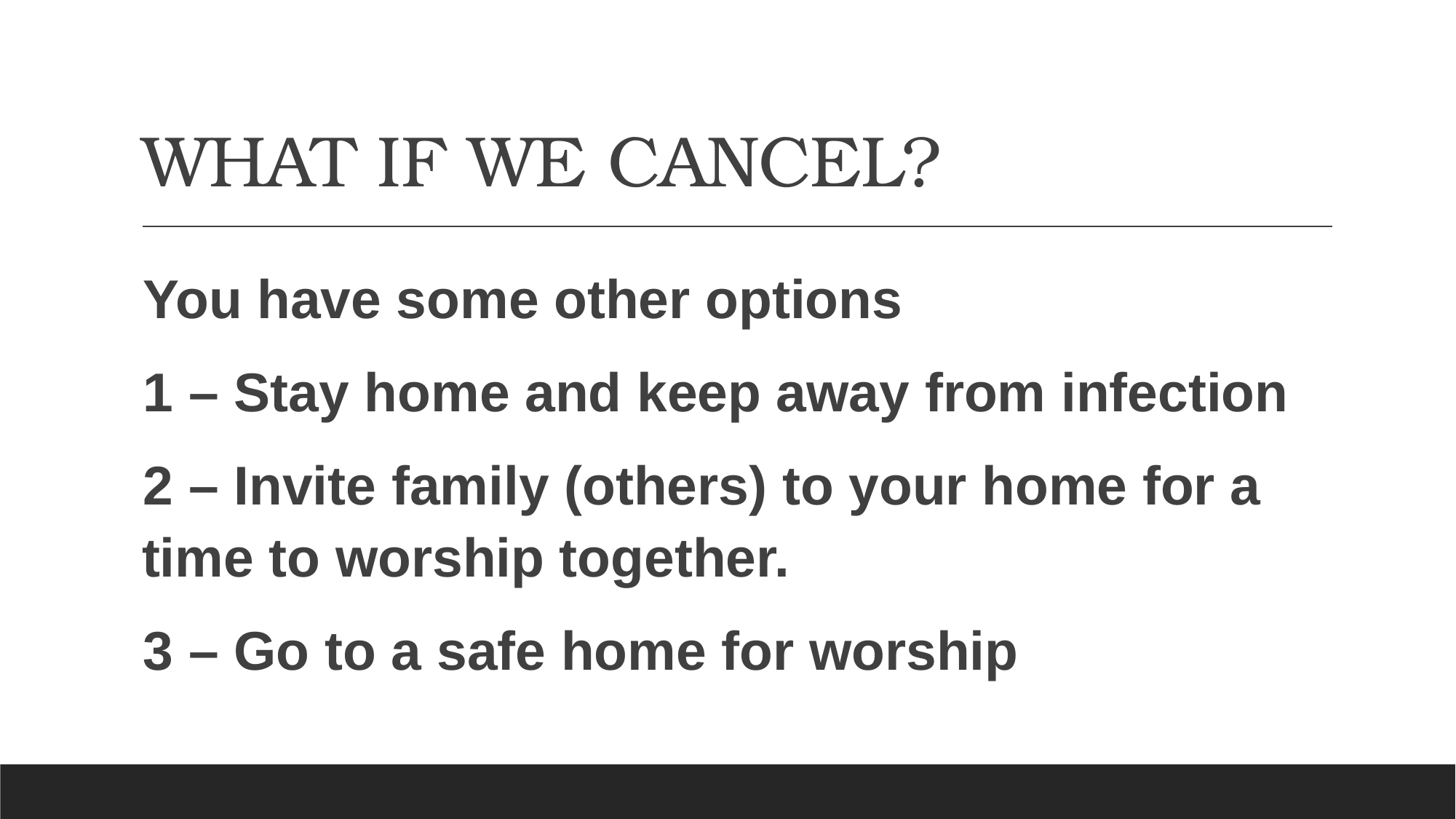

# WHAT IF WE CANCEL?
You have some other options
1 – Stay home and keep away from infection
2 – Invite family (others) to your home for a time to worship together.
3 – Go to a safe home for worship